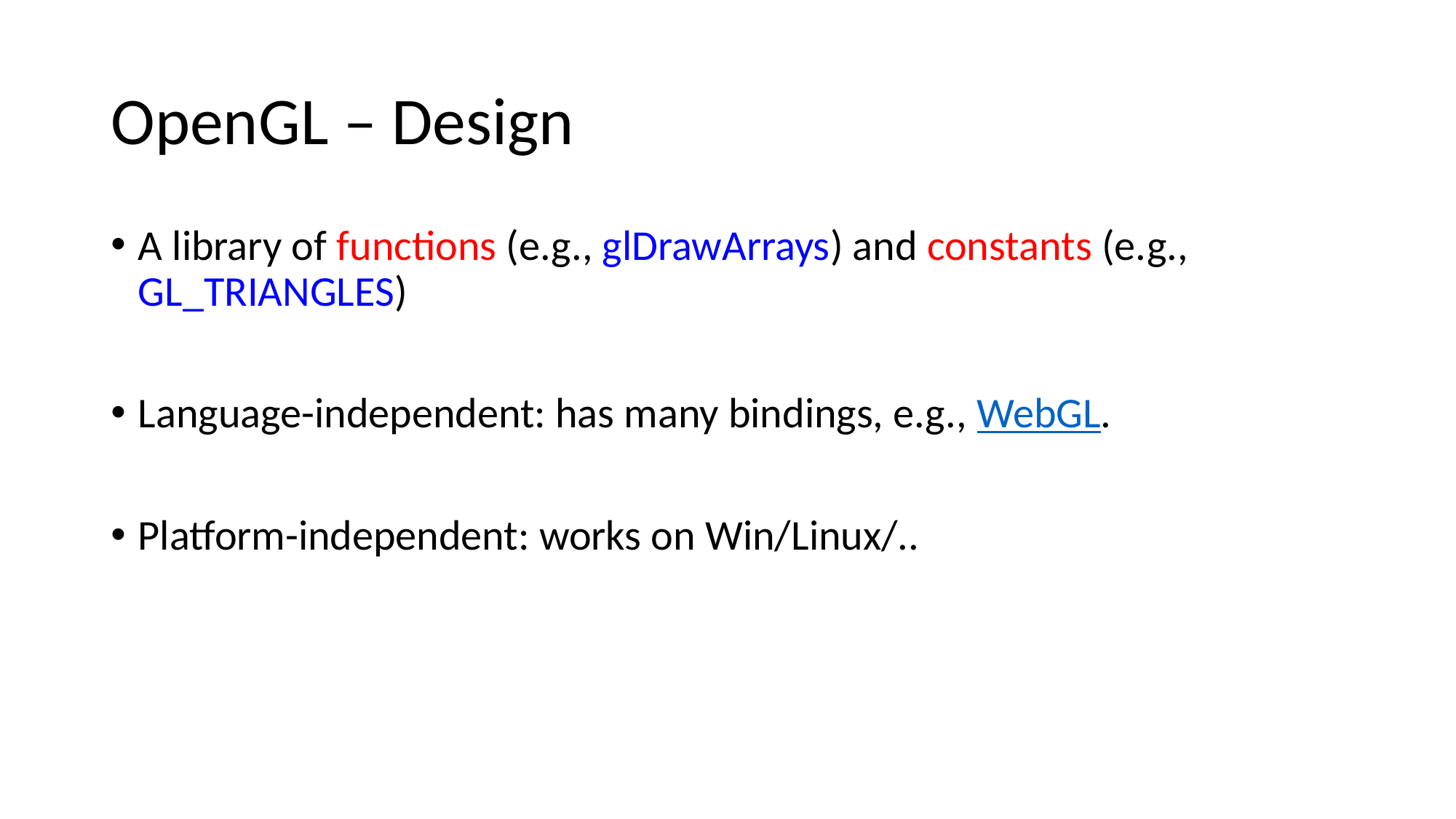

# OpenGL – Design
A library of functions (e.g., glDrawArrays) and constants (e.g., GL_TRIANGLES)

Language-independent: has many bindings, e.g., WebGL.

Platform-independent: works on Win/Linux/..